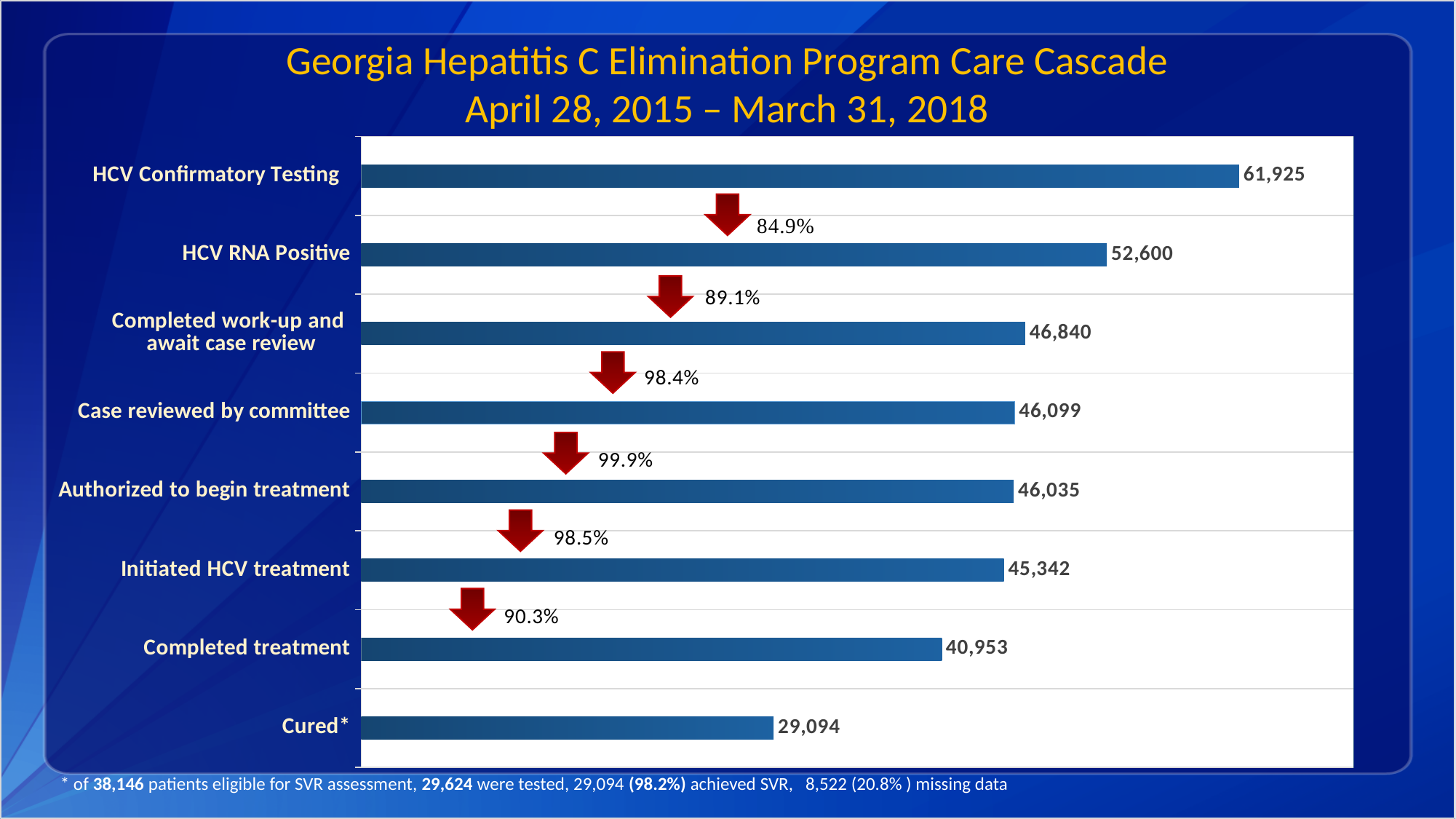

### Chart

| Category |  |
|---|---|
| Cured* | 29094.0 |
| Completed treatment | 40953.0 |
| Initiated HCV treatment | 45342.0 |
| Authorized to begin treatment | 46035.0 |
| Case reviewed by committee | 46099.0 |
| Completed work-up and
await case review | 46840.0 |
| HCV RNA Positive | 52600.0 |
| HCV Confirmatory Testing   | 61925.0 |
* of 38,146 patients eligible for SVR assessment, 29,624 were tested, 29,094 (98.2%) achieved SVR,   8,522 (20.8% ) missing data

Georgia Hepatitis C Elimination Program Care Cascade
April 28, 2015 – March 31, 2018